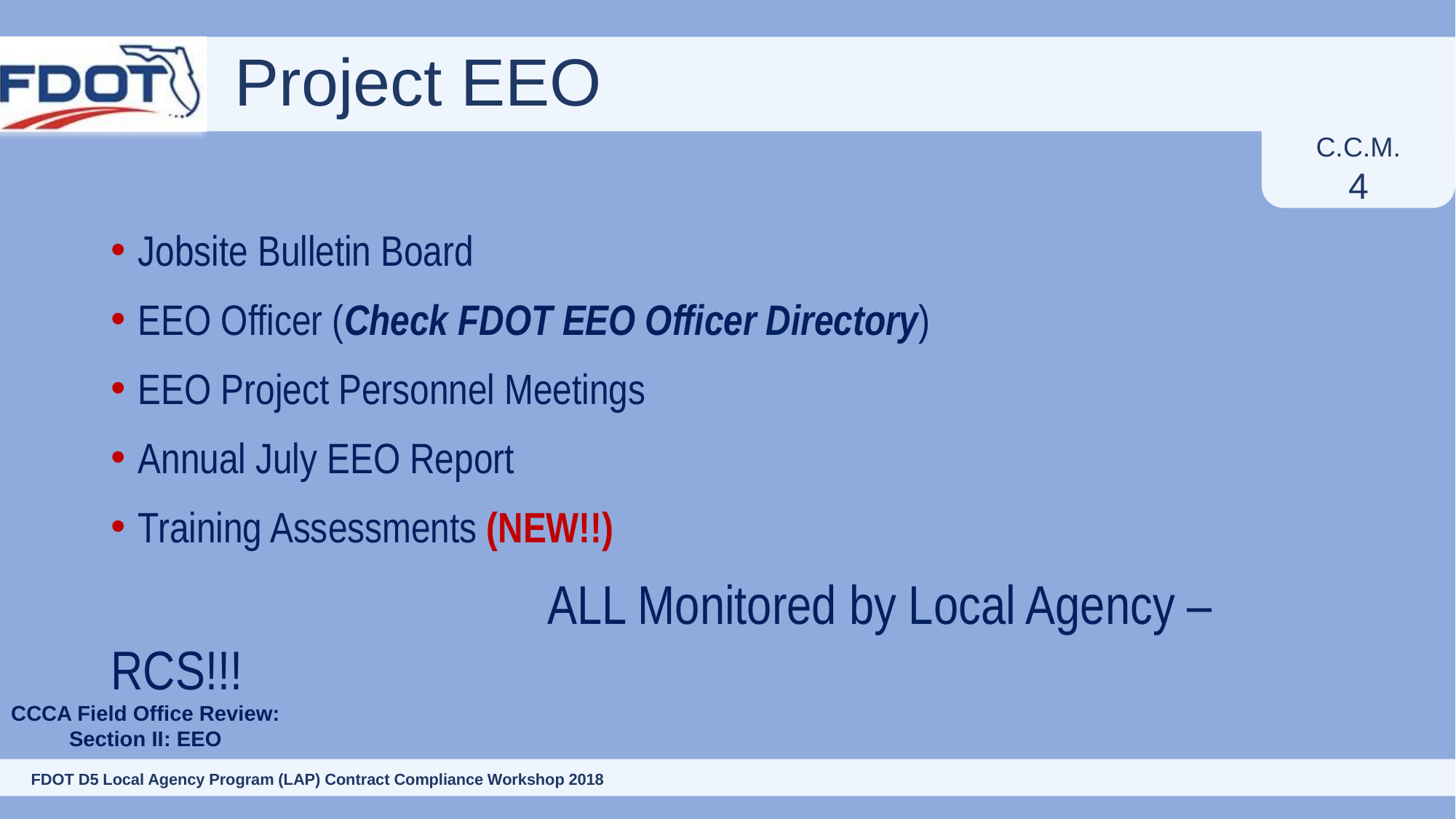

# Project EEO

C.C.M.
4
Jobsite Bulletin Board
EEO Officer (Check FDOT EEO Officer Directory)
EEO Project Personnel Meetings
Annual July EEO Report
Training Assessments (NEW!!)
				ALL Monitored by Local Agency –RCS!!!

CCCA Field Office Review:
Section II: EEO
58